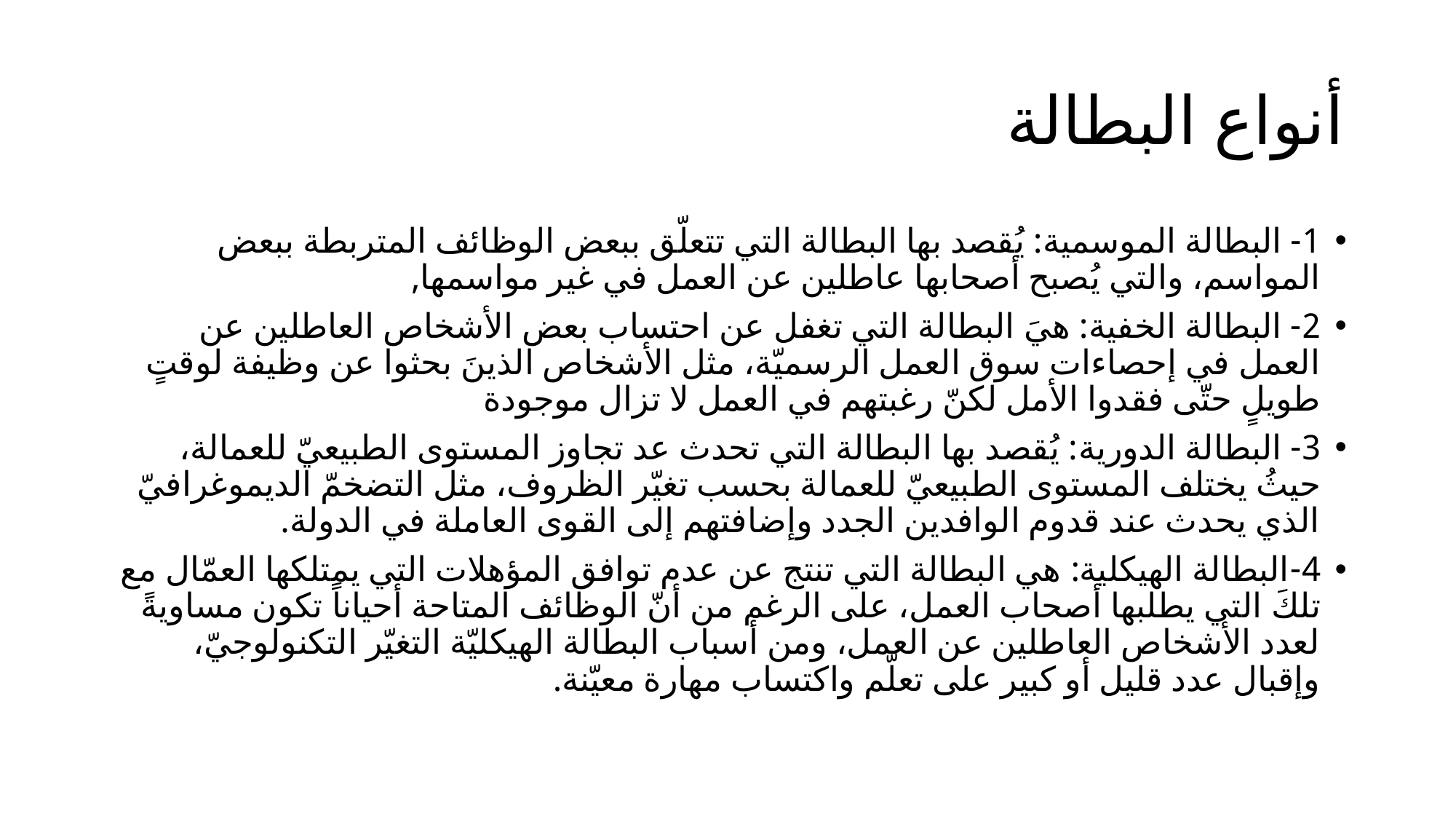

# أنواع البطالة
1- البطالة الموسمية: يُقصد بها البطالة التي تتعلّق ببعض الوظائف المتربطة ببعض المواسم، والتي يُصبح أصحابها عاطلين عن العمل في غير مواسمها,
2- البطالة الخفية: هيَ البطالة التي تغفل عن احتساب بعض الأشخاص العاطلين عن العمل في إحصاءات سوق العمل الرسميّة، مثل الأشخاص الذينَ بحثوا عن وظيفة لوقتٍ طويلٍ حتّى فقدوا الأمل لكنّ رغبتهم في العمل لا تزال موجودة
3- البطالة الدورية: يُقصد بها البطالة التي تحدث عد تجاوز المستوى الطبيعيّ للعمالة، حيثُ يختلف المستوى الطبيعيّ للعمالة بحسب تغيّر الظروف، مثل التضخمّ الديموغرافيّ الذي يحدث عند قدوم الوافدين الجدد وإضافتهم إلى القوى العاملة في الدولة.
4-البطالة الهيكلية: هي البطالة التي تنتج عن عدم توافق المؤهلات التي يمتلكها العمّال مع تلكَ التي يطلبها أصحاب العمل، على الرغم من أنّ الوظائف المتاحة أحياناً تكون مساويةً لعدد الأشخاص العاطلين عن العمل، ومن أسباب البطالة الهيكليّة التغيّر التكنولوجيّ، وإقبال عدد قليل أو كبير على تعلّم واكتساب مهارة معيّنة.